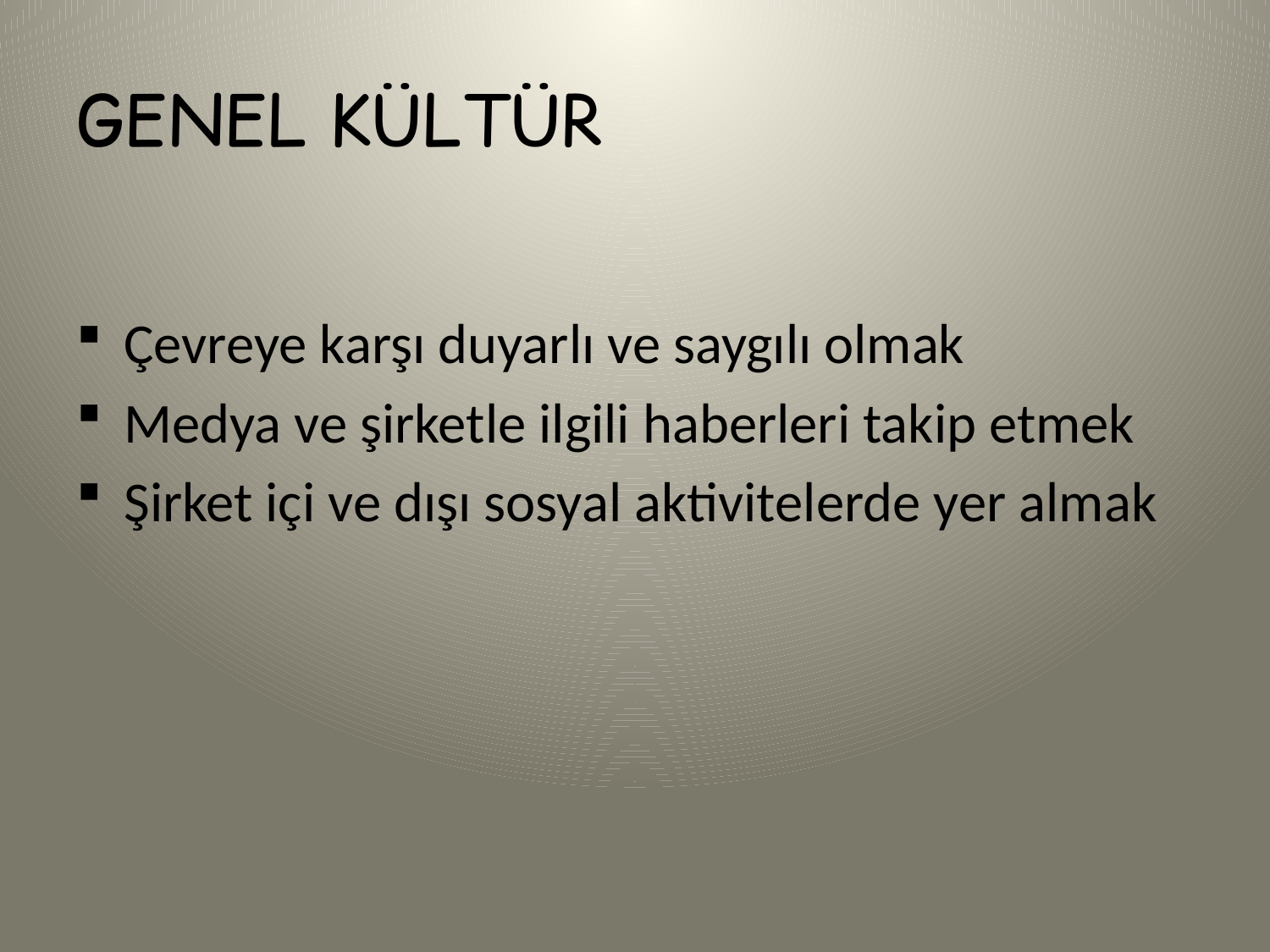

# GENEL KÜLTÜR

Çevreye karşı duyarlı ve saygılı olmak
Medya ve şirketle ilgili haberleri takip etmek
Şirket içi ve dışı sosyal aktivitelerde yer almak